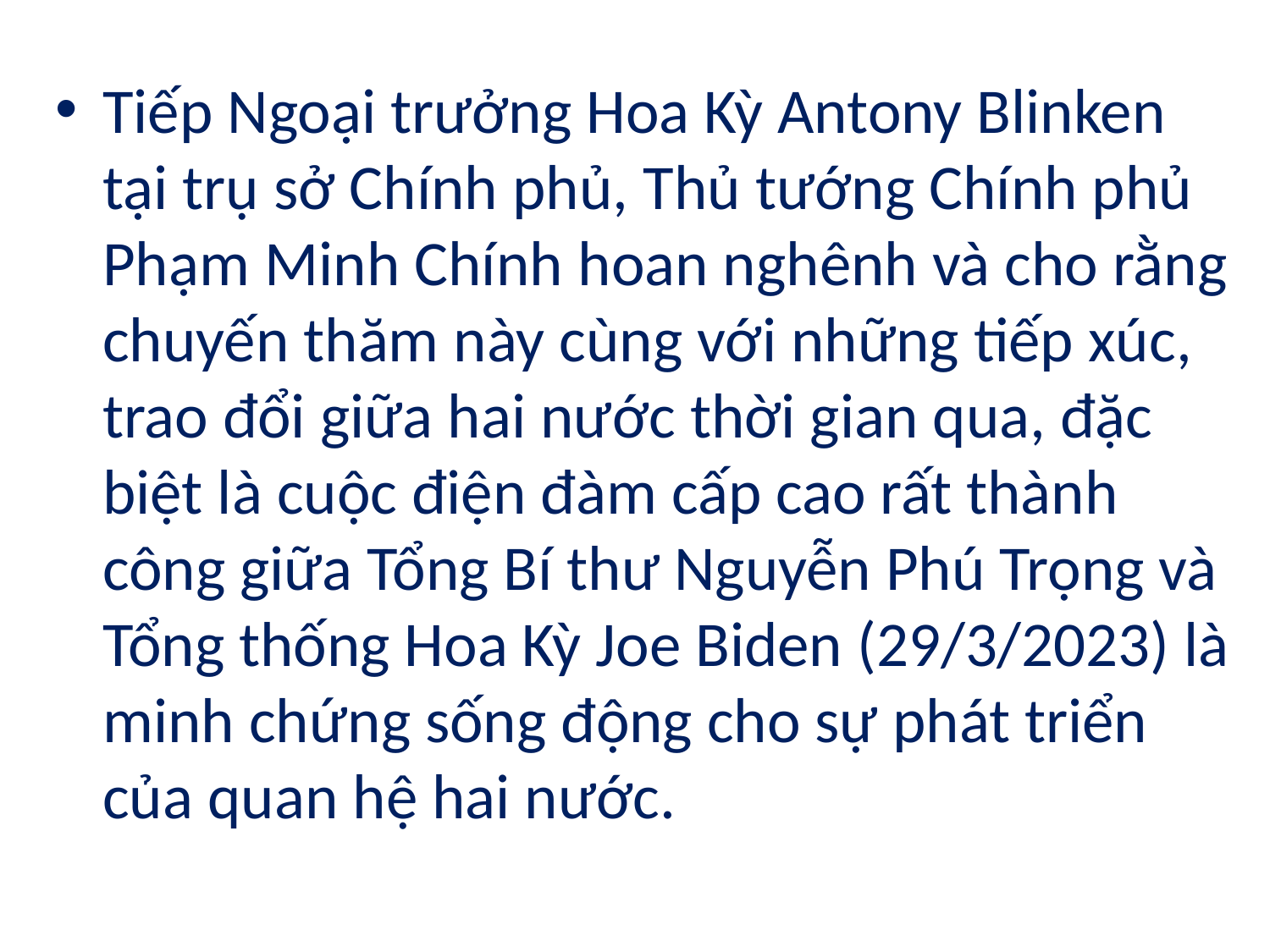

#
Tiếp Ngoại trưởng Hoa Kỳ Antony Blinken tại trụ sở Chính phủ, Thủ tướng Chính phủ Phạm Minh Chính hoan nghênh và cho rằng chuyến thăm này cùng với những tiếp xúc, trao đổi giữa hai nước thời gian qua, đặc biệt là cuộc điện đàm cấp cao rất thành công giữa Tổng Bí thư Nguyễn Phú Trọng và Tổng thống Hoa Kỳ Joe Biden (29/3/2023) là minh chứng sống động cho sự phát triển của quan hệ hai nước.